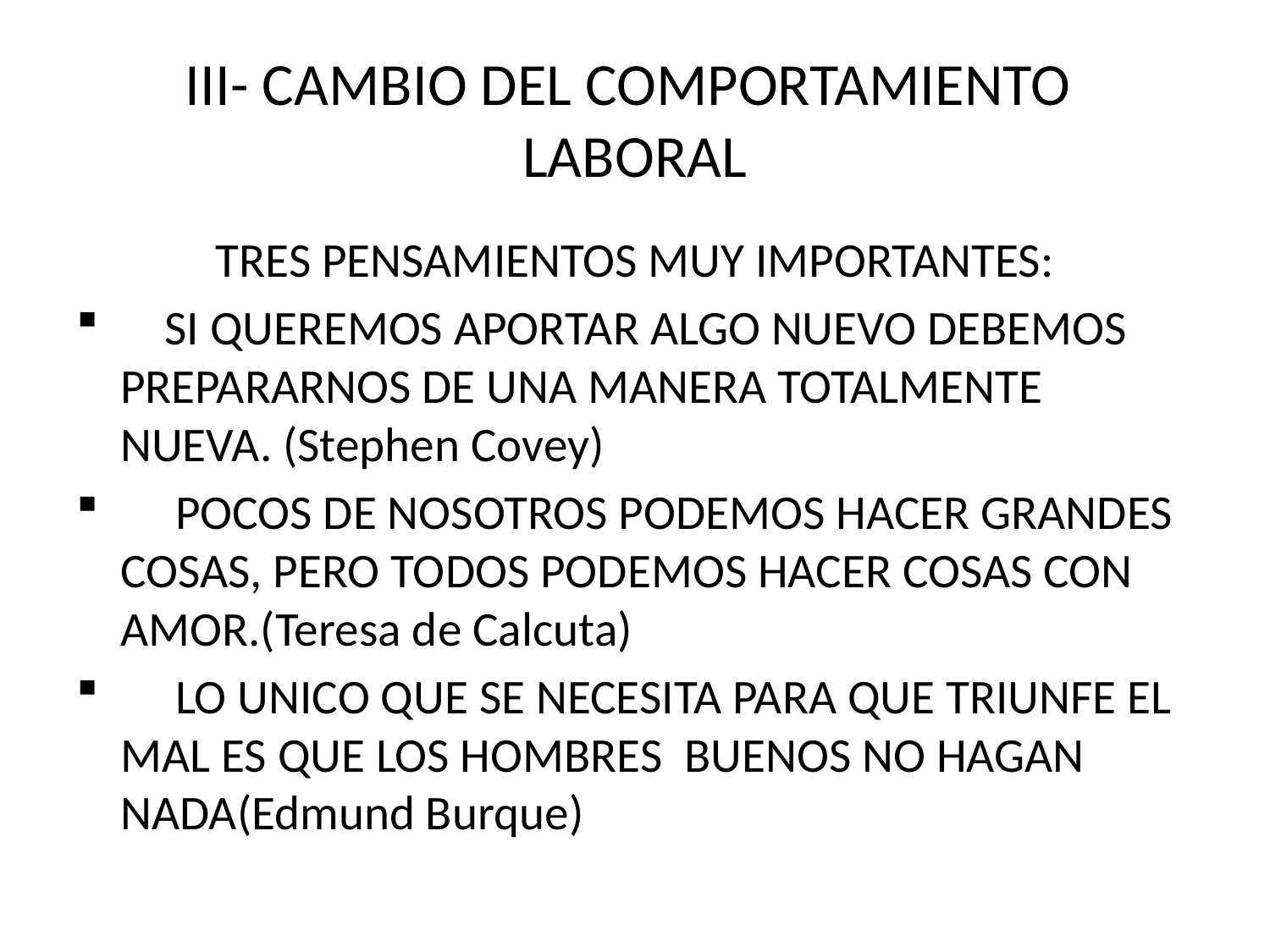

# III- CAMBIO DEL COMPORTAMIENTO LABORAL
TRES PENSAMIENTOS MUY IMPORTANTES:
    SI QUEREMOS APORTAR ALGO NUEVO DEBEMOS PREPARARNOS DE UNA MANERA TOTALMENTE NUEVA. (Stephen Covey)
     POCOS DE NOSOTROS PODEMOS HACER GRANDES COSAS, PERO TODOS PODEMOS HACER COSAS CON AMOR.(Teresa de Calcuta)
     LO UNICO QUE SE NECESITA PARA QUE TRIUNFE EL MAL ES QUE LOS HOMBRES  BUENOS NO HAGAN NADA(Edmund Burque)